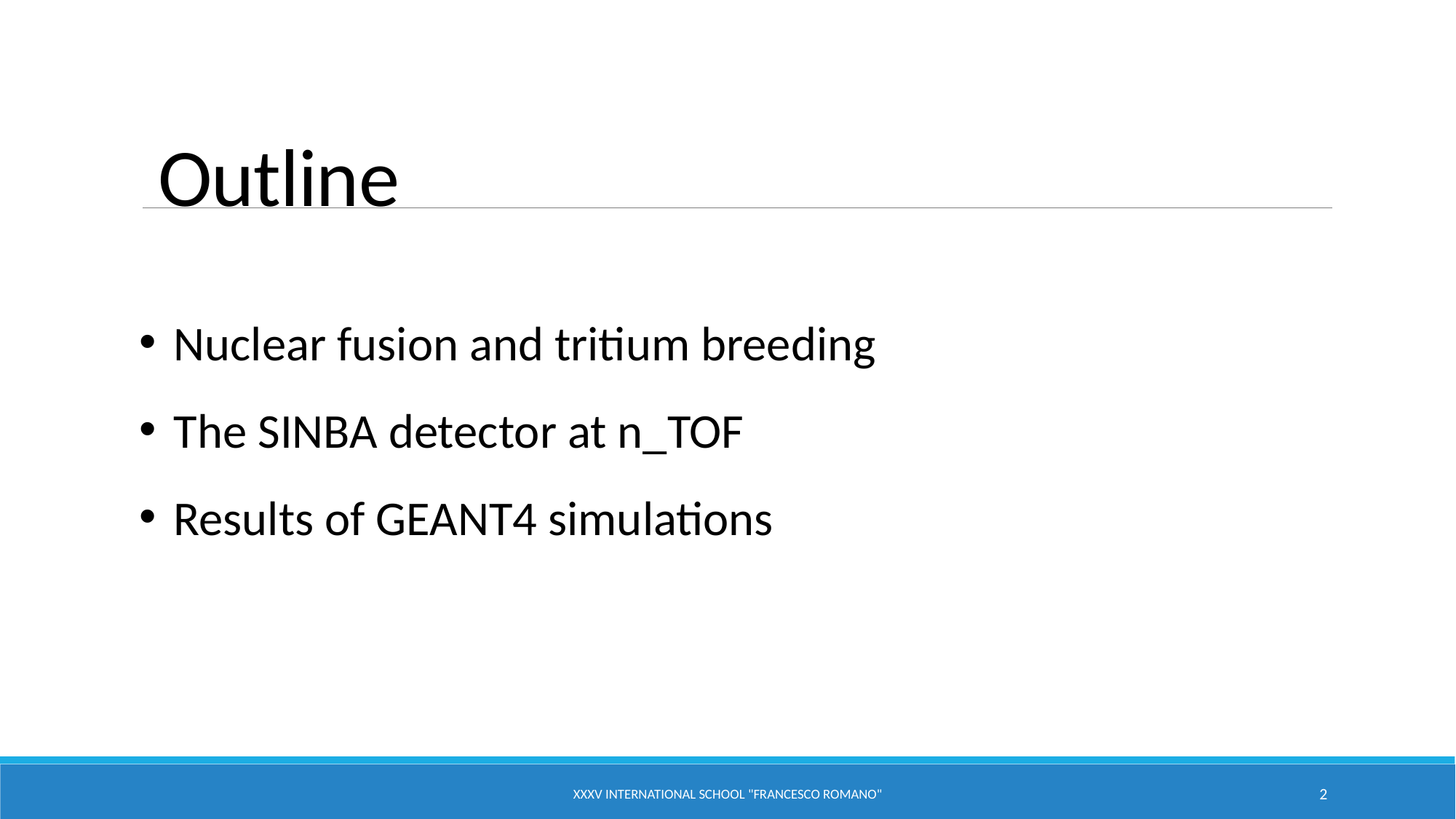

# Outline
Nuclear fusion and tritium breeding
The SINBA detector at n_TOF
Results of GEANT4 simulations
XXXV International School "Francesco Romano"
2